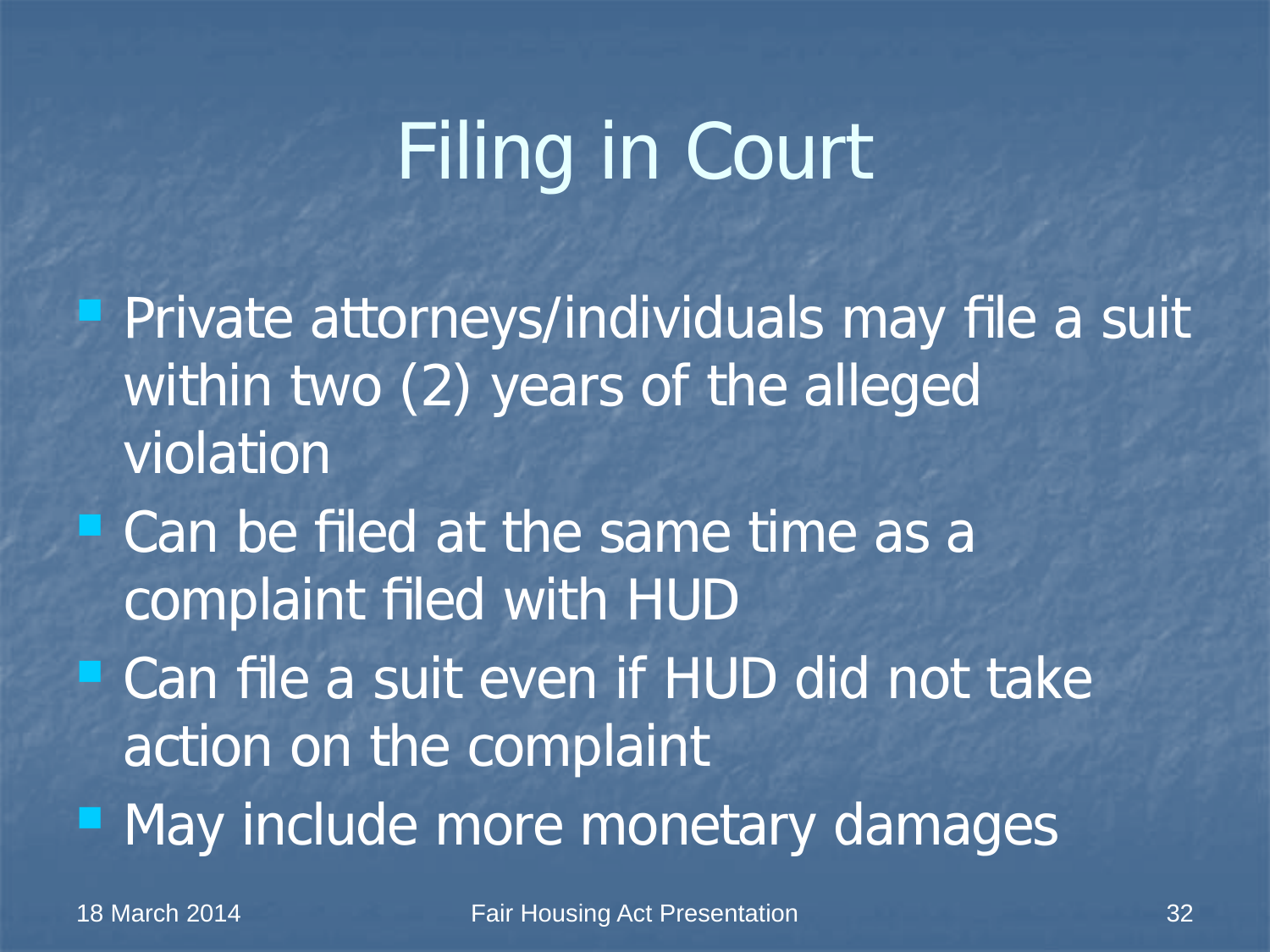

# Filing in Court
Private attorneys/individuals may file a suit within two (2) years of the alleged violation
Can be filed at the same time as a complaint filed with HUD
Can file a suit even if HUD did not take action on the complaint
May include more monetary damages

18 March 2014
Fair Housing Act Presentation
32